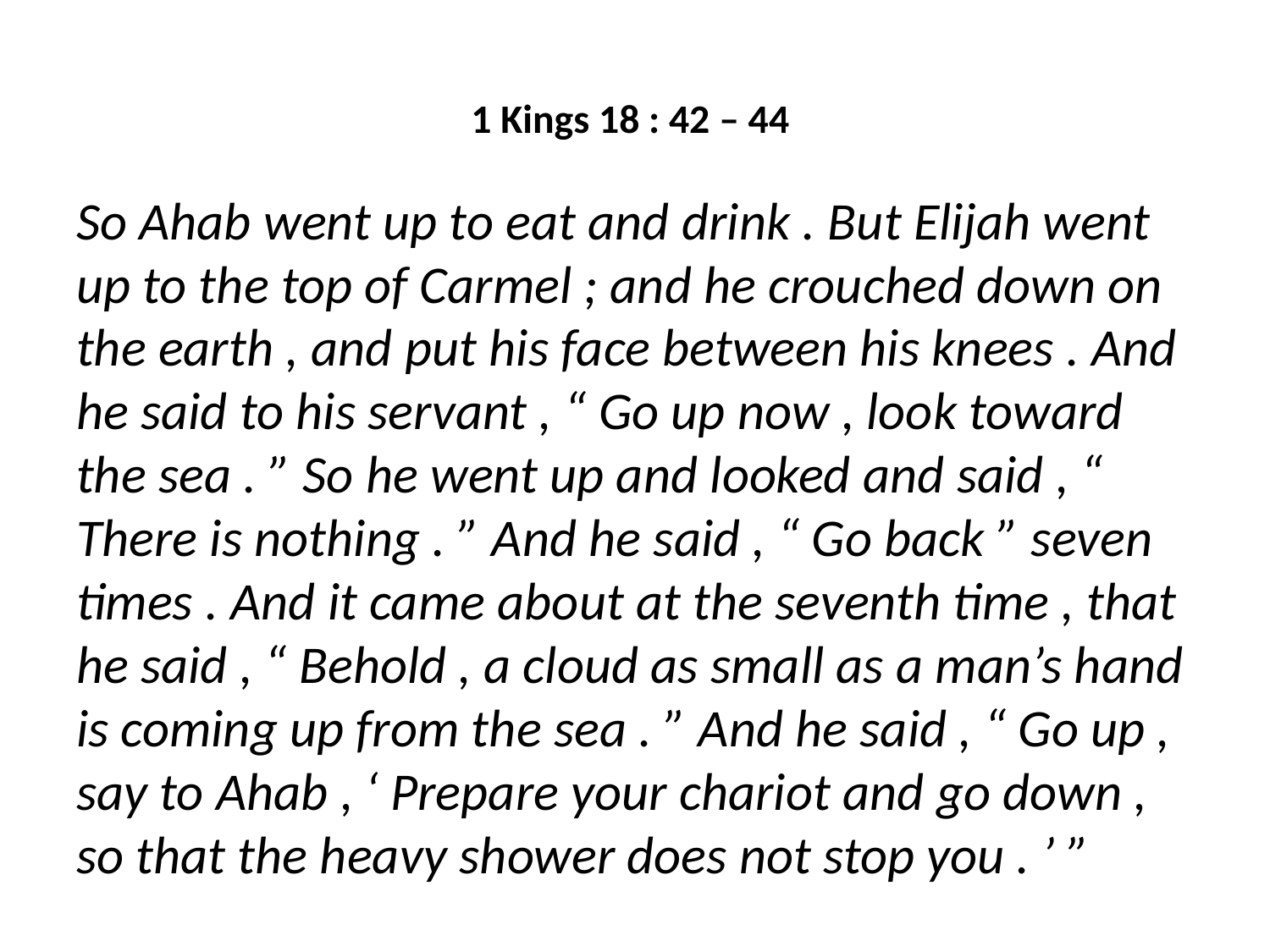

# 1 Kings 18 : 42 – 44
So Ahab went up to eat and drink . But Elijah went up to the top of Carmel ; and he crouched down on the earth , and put his face between his knees . And he said to his servant , “ Go up now , look toward the sea . ” So he went up and looked and said , “ There is nothing . ” And he said , “ Go back ” seven times . And it came about at the seventh time , that he said , “ Behold , a cloud as small as a man’s hand is coming up from the sea . ” And he said , “ Go up , say to Ahab , ‘ Prepare your chariot and go down , so that the heavy shower does not stop you . ’ ”